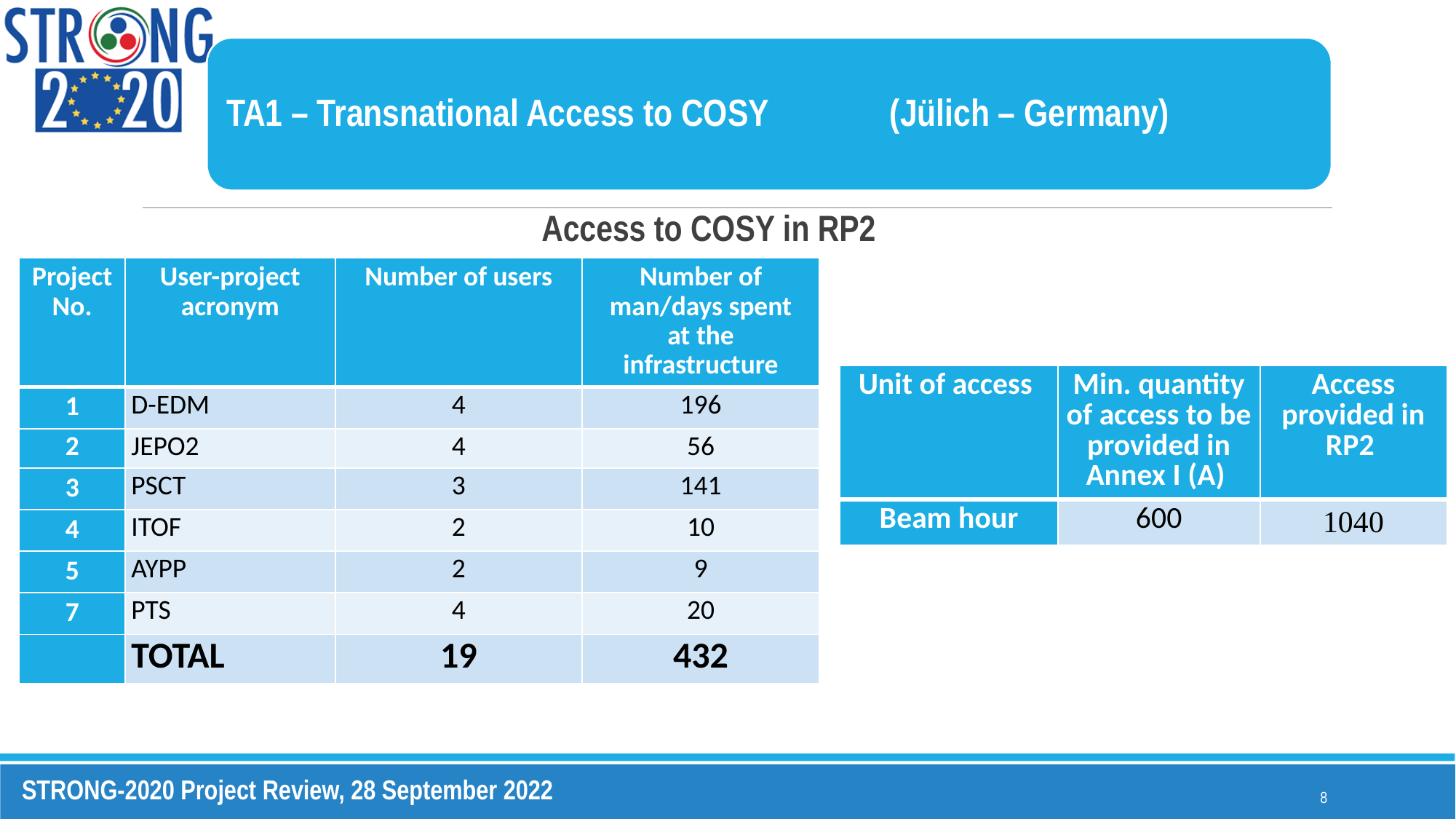

TA1 – Transnational Access to COSY		 (Jülich – Germany)
Access to COSY in RP2

| Project No. | User-project acronym | Number of users | Number of man/days spent at the infrastructure |
| --- | --- | --- | --- |
| 1 | D-EDM | 4 | 196 |
| 2 | JEPO2 | 4 | 56 |
| 3 | PSCT | 3 | 141 |
| 4 | ITOF | 2 | 10 |
| 5 | AYPP | 2 | 9 |
| 7 | PTS | 4 | 20 |
|  | TOTAL | 19 | 432 |
| Unit of access | Min. quantity of access to be provided in Annex I (A) | Access provided in RP2 |
| --- | --- | --- |
| Beam hour | 600 | 1040 |
8